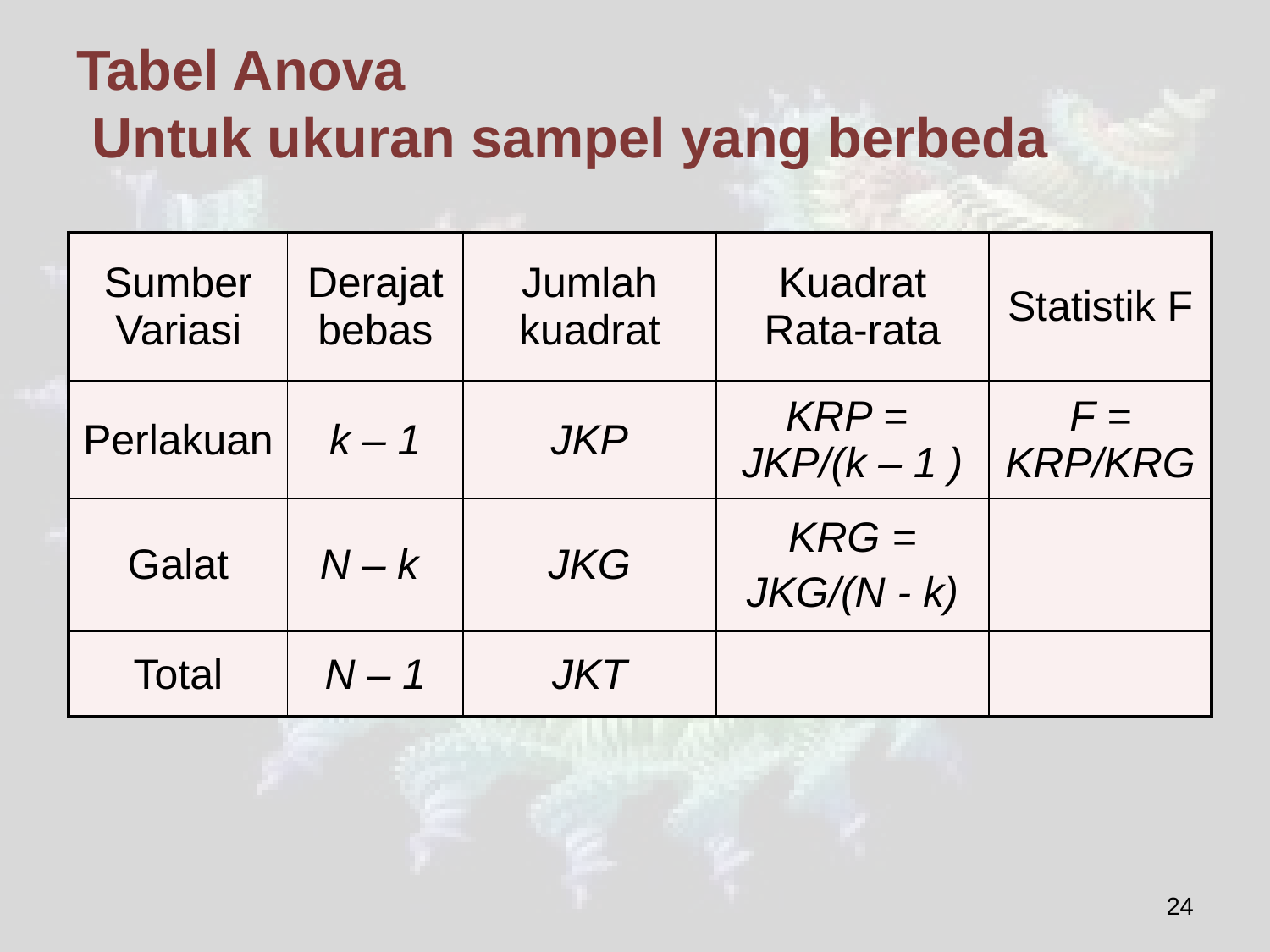

# Tabel Anova Untuk ukuran sampel yang berbeda
| Sumber Variasi | Derajat bebas | Jumlah kuadrat | Kuadrat Rata-rata | Statistik F |
| --- | --- | --- | --- | --- |
| Perlakuan | k – 1 | JKP | KRP = JKP/(k – 1 ) | F = KRP/KRG |
| Galat | N – k | JKG | KRG = JKG/(N - k) |  |
| Total | N – 1 | JKT |  |  |
24